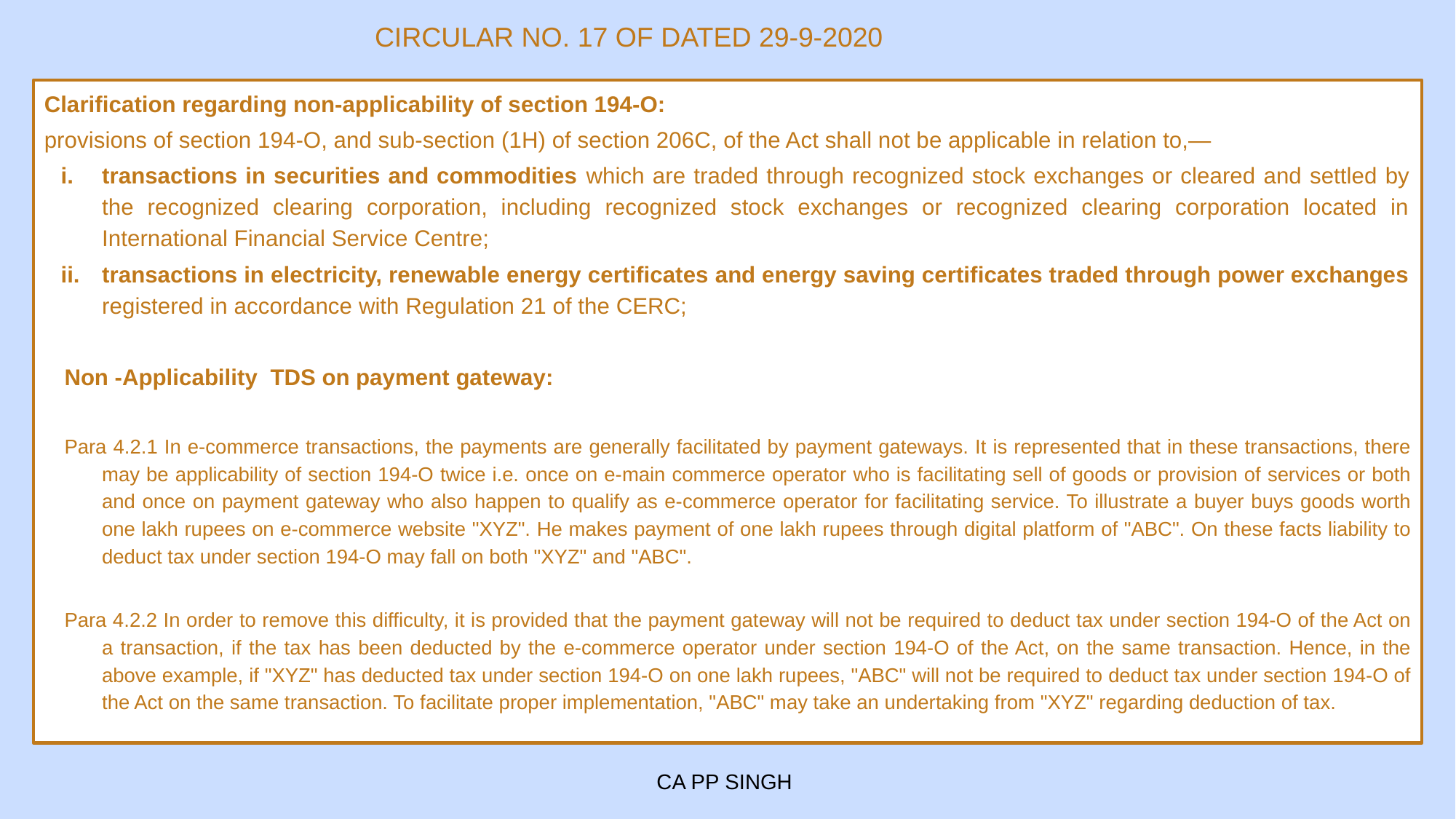

CIRCULAR NO. 17 OF DATED 29-9-2020
Clarification regarding non-applicability of section 194-O:
provisions of section 194-O, and sub-section (1H) of section 206C, of the Act shall not be applicable in relation to,—
transactions in securities and commodities which are traded through recognized stock exchanges or cleared and settled by the recognized clearing corporation, including recognized stock exchanges or recognized clearing corporation located in International Financial Service Centre;
transactions in electricity, renewable energy certificates and energy saving certificates traded through power exchanges registered in accordance with Regulation 21 of the CERC;

Non -Applicability  TDS on payment gateway:

Para 4.2.1 In e-commerce transactions, the payments are generally facilitated by payment gateways. It is represented that in these transactions, there may be applicability of section 194-O twice i.e. once on e-main commerce operator who is facilitating sell of goods or provision of services or both and once on payment gateway who also happen to qualify as e-commerce operator for facilitating service. To illustrate a buyer buys goods worth one lakh rupees on e-commerce website "XYZ". He makes payment of one lakh rupees through digital platform of "ABC". On these facts liability to deduct tax under section 194-O may fall on both "XYZ" and "ABC".

Para 4.2.2 In order to remove this difficulty, it is provided that the payment gateway will not be required to deduct tax under section 194-O of the Act on a transaction, if the tax has been deducted by the e-commerce operator under section 194-O of the Act, on the same transaction. Hence, in the above example, if "XYZ" has deducted tax under section 194-O on one lakh rupees, "ABC" will not be required to deduct tax under section 194-O of the Act on the same transaction. To facilitate proper implementation, "ABC" may take an undertaking from "XYZ" regarding deduction of tax.

CA PP SINGH